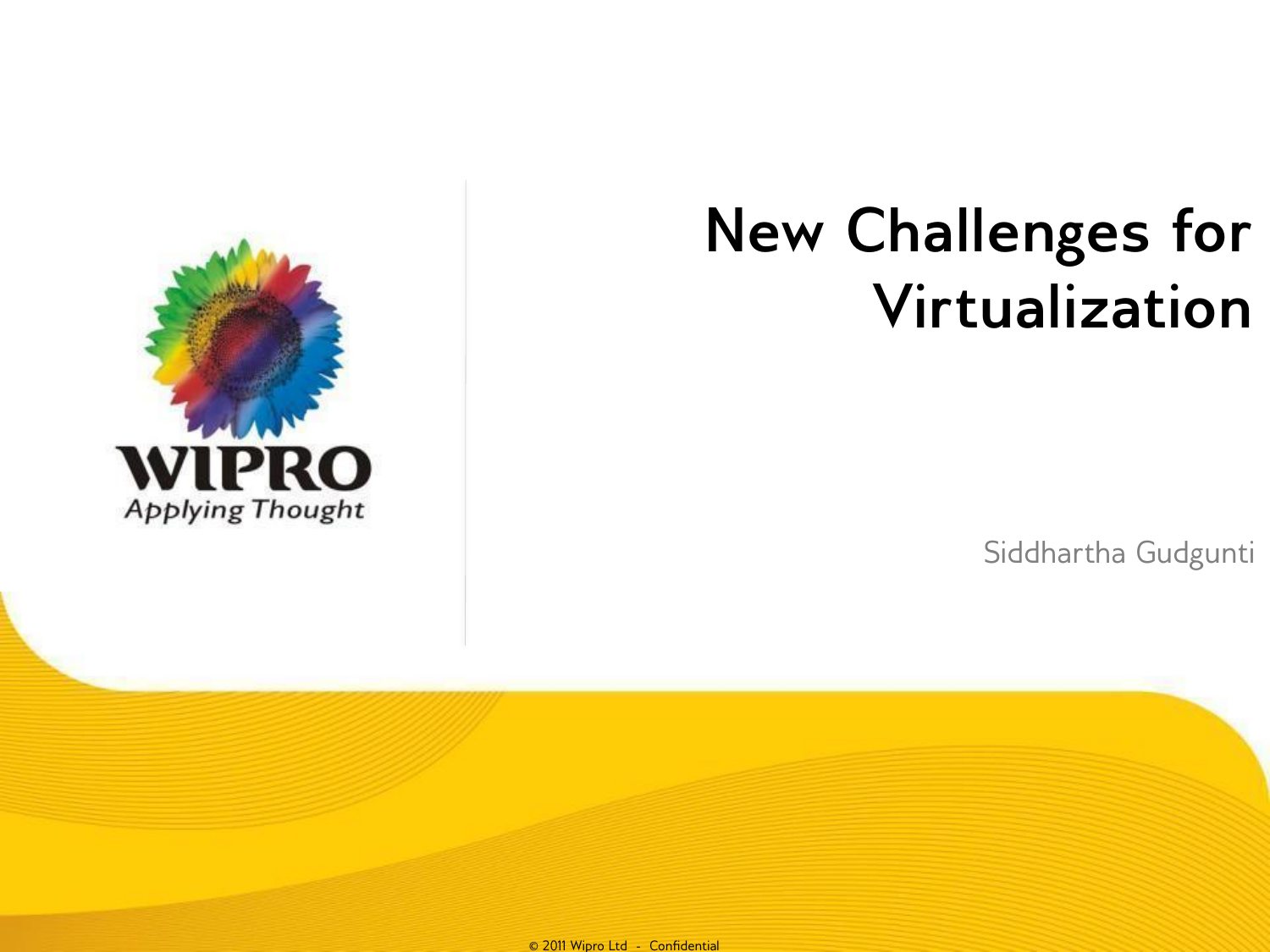

# New Challenges for Virtualization
Siddhartha Gudgunti